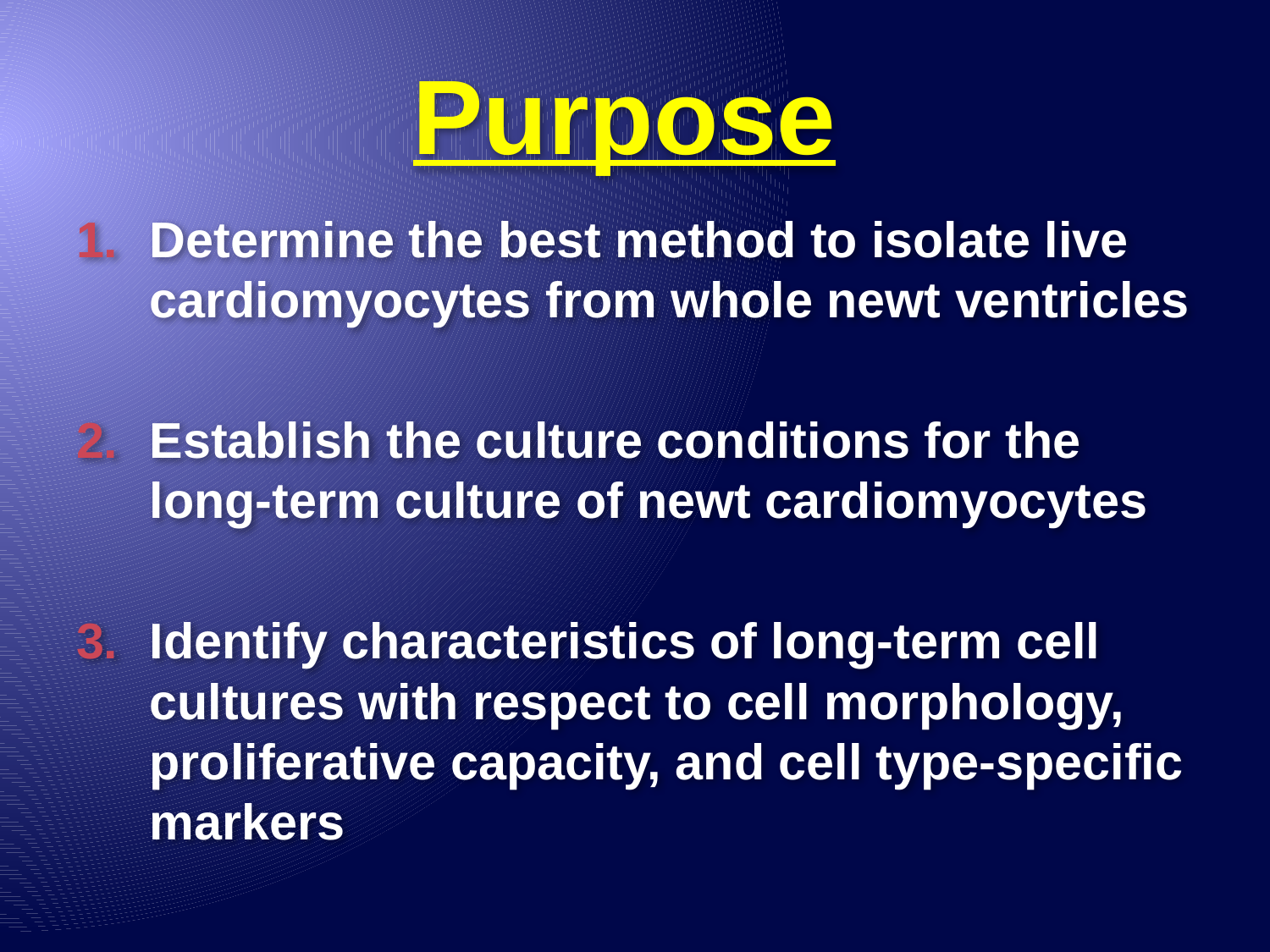

Purpose
Determine the best method to isolate live cardiomyocytes from whole newt ventricles

Establish the culture conditions for the long-term culture of newt cardiomyocytes

Identify characteristics of long-term cell cultures with respect to cell morphology, proliferative capacity, and cell type-specific markers